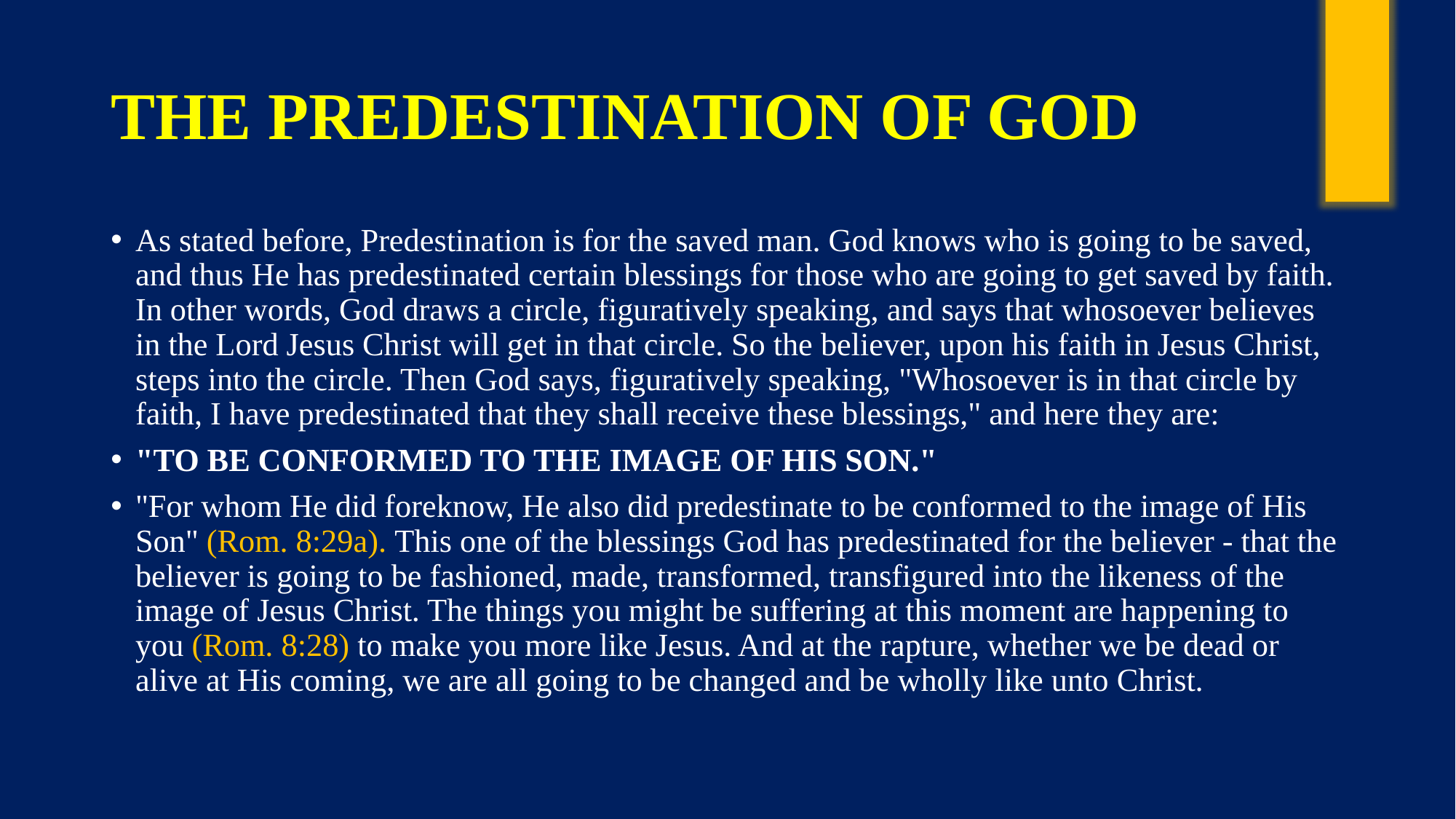

# THE PREDESTINATION OF GOD
As stated before, Predestination is for the saved man. God knows who is going to be saved, and thus He has predestinated certain blessings for those who are going to get saved by faith. In other words, God draws a circle, figuratively speaking, and says that whosoever believes in the Lord Jesus Christ will get in that circle. So the believer, upon his faith in Jesus Christ, steps into the circle. Then God says, figuratively speaking, "Whosoever is in that circle by faith, I have predestinated that they shall receive these blessings," and here they are:
"TO BE CONFORMED TO THE IMAGE OF HIS SON."
"For whom He did foreknow, He also did predestinate to be conformed to the image of His Son" (Rom. 8:29a). This one of the blessings God has predestinated for the believer - that the believer is going to be fashioned, made, transformed, transfigured into the likeness of the image of Jesus Christ. The things you might be suffering at this moment are happening to you (Rom. 8:28) to make you more like Jesus. And at the rapture, whether we be dead or alive at His coming, we are all going to be changed and be wholly like unto Christ.